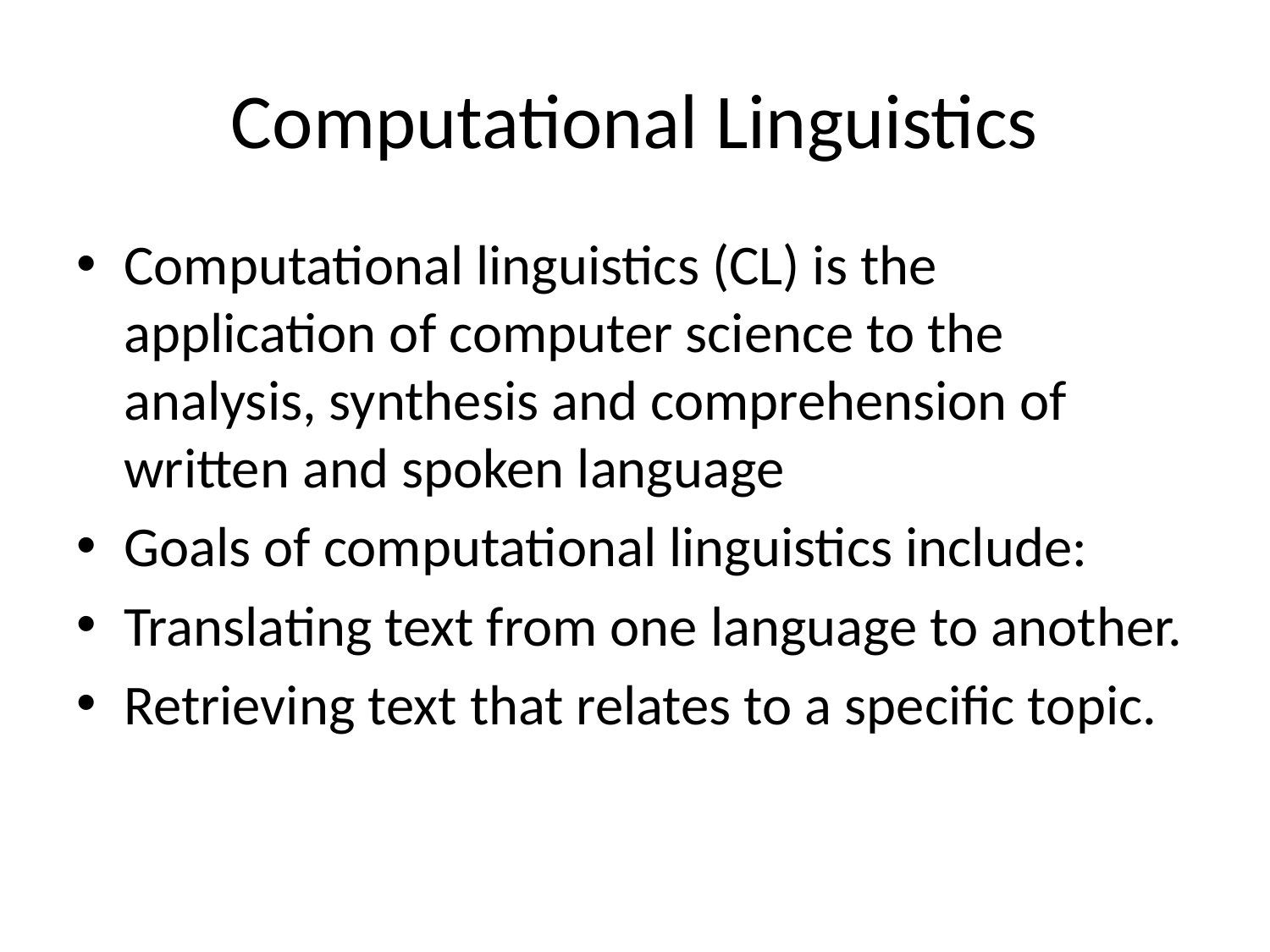

# Computational Linguistics
Computational linguistics (CL) is the application of computer science to the analysis, synthesis and comprehension of written and spoken language
Goals of computational linguistics include:
Translating text from one language to another.
Retrieving text that relates to a specific topic.